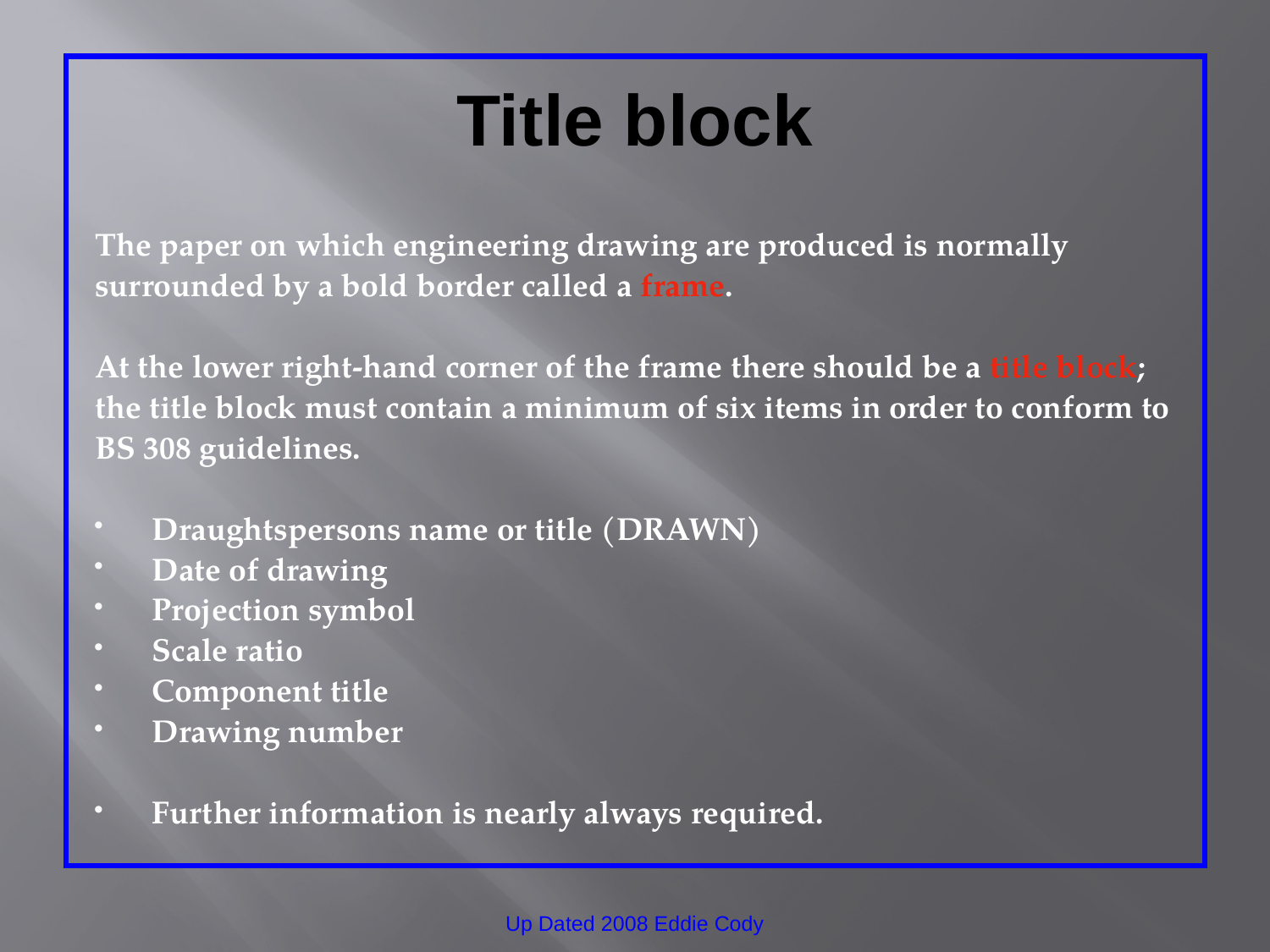

# Title block
The paper on which engineering drawing are produced is normally
surrounded by a bold border called a frame.

At the lower right-hand corner of the frame there should be a title block;
the title block must contain a minimum of six items in order to conform to
BS 308 guidelines.

Draughtspersons name or title (DRAWN)
Date of drawing
Projection symbol
Scale ratio
Component title
Drawing number

Further information is nearly always required.
Up Dated 2008 Eddie Cody